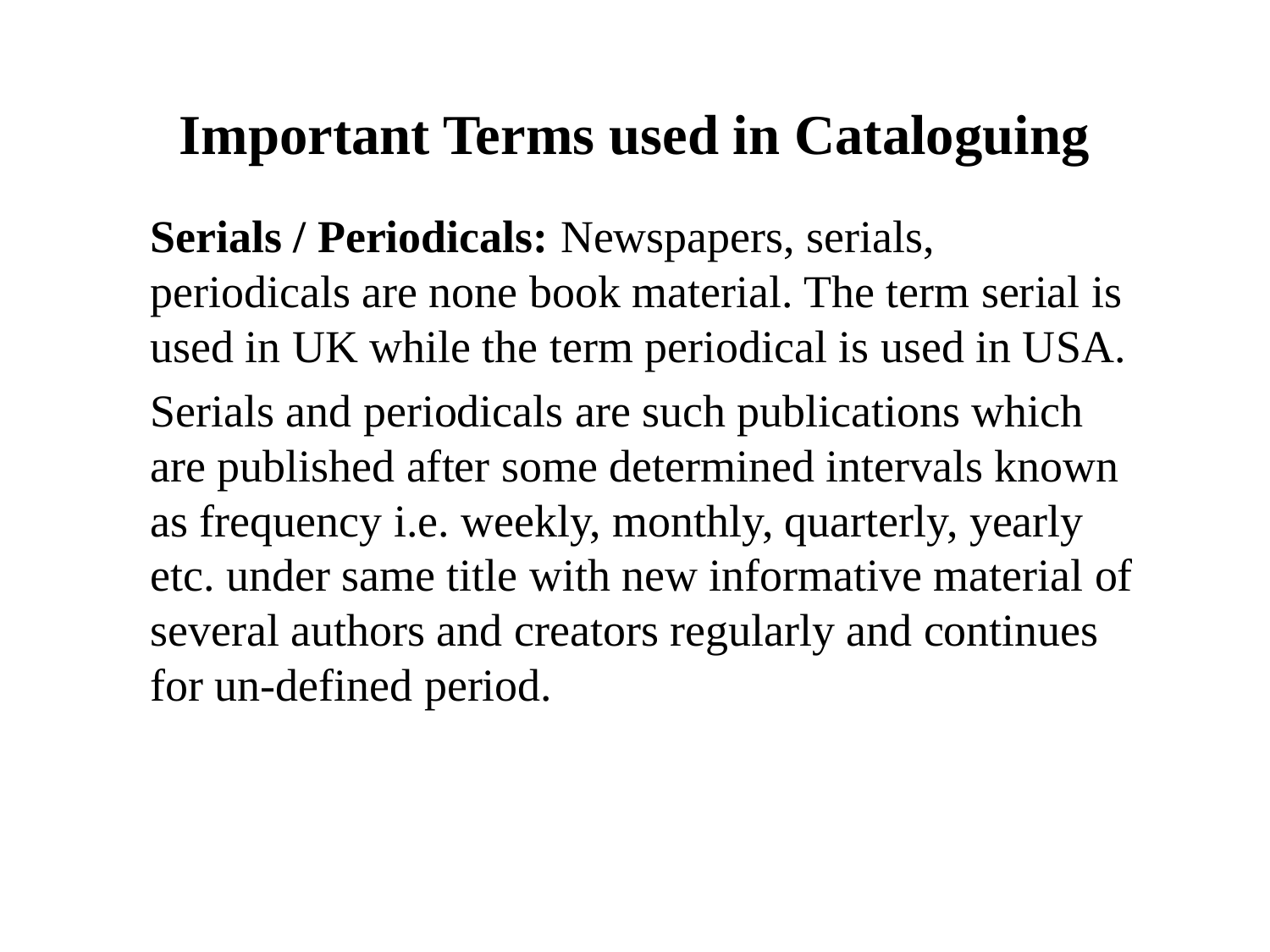

# Important Terms used in Cataloguing
Serials / Periodicals: Newspapers, serials, periodicals are none book material. The term serial is used in UK while the term periodical is used in USA.
Serials and periodicals are such publications which are published after some determined intervals known as frequency i.e. weekly, monthly, quarterly, yearly etc. under same title with new informative material of several authors and creators regularly and continues for un-defined period.